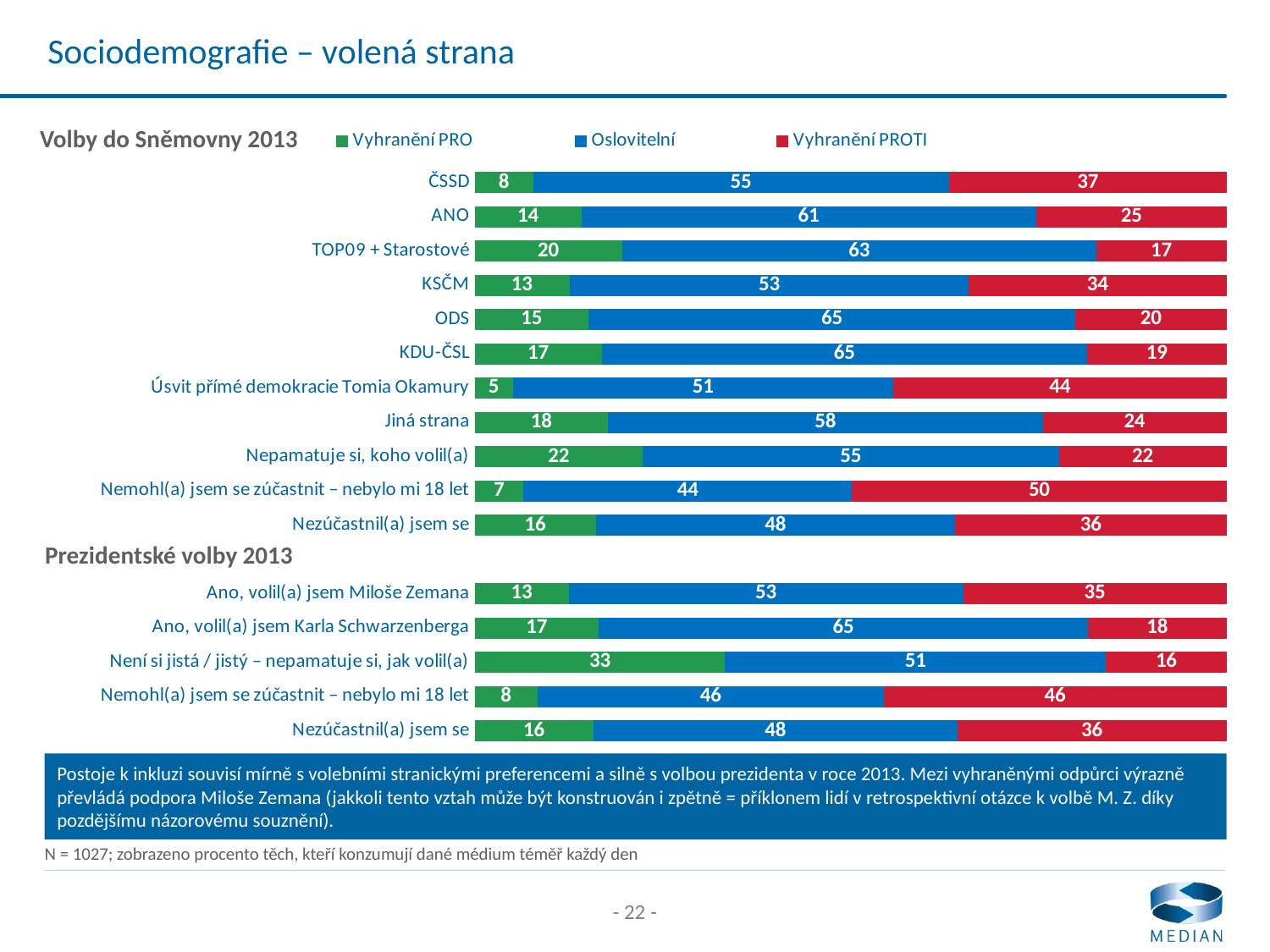

# Sociodemografie – volená strana

### Chart

| Category | Vyhranění PRO | Oslovitelní | Vyhranění PROTI |
|---|---|---|---|
| ČSSD | 7.8 | 55.3 | 36.9 |
| ANO | 14.2 | 60.5 | 25.3 |
| TOP09 + Starostové | 19.6 | 63.0 | 17.3 |
| KSČM | 12.6 | 53.1 | 34.2 |
| ODS | 15.2 | 64.7 | 20.1 |
| KDU-ČSL | 16.9 | 64.6 | 18.5 |
| Úsvit přímé demokracie Tomia Okamury | 5.1 | 50.6 | 44.3 |
| Jiná strana | 17.766666666666666 | 57.800000000000004 | 24.433333333333334 |
| Nepamatuje si, koho volil(a) | 22.4 | 55.4 | 22.3 |
| Nemohl(a) jsem se zúčastnit – nebylo mi 18 let | 6.5 | 43.7 | 49.8 |
| Nezúčastnil(a) jsem se | 16.1 | 47.8 | 36.1 |
|  | None | None | None |
| Ano, volil(a) jsem Miloše Zemana | 12.5 | 52.5 | 35.0 |
| Ano, volil(a) jsem Karla Schwarzenberga | 16.5 | 65.1 | 18.4 |
| Není si jistá / jistý – nepamatuje si, jak volil(a) | 33.3 | 50.6 | 16.0 |
| Nemohl(a) jsem se zúčastnit – nebylo mi 18 let | 8.4 | 46.0 | 45.6 |
| Nezúčastnil(a) jsem se | 15.8 | 48.4 | 35.8 |
Volby do Sněmovny 2013
Prezidentské volby 2013
Postoje k inkluzi souvisí mírně s volebními stranickými preferencemi a silně s volbou prezidenta v roce 2013. Mezi vyhraněnými odpůrci výrazně převládá podpora Miloše Zemana (jakkoli tento vztah může být konstruován i zpětně = příklonem lidí v retrospektivní otázce k volbě M. Z. díky pozdějšímu názorovému souznění).
N = 1027; zobrazeno procento těch, kteří konzumují dané médium téměř každý den